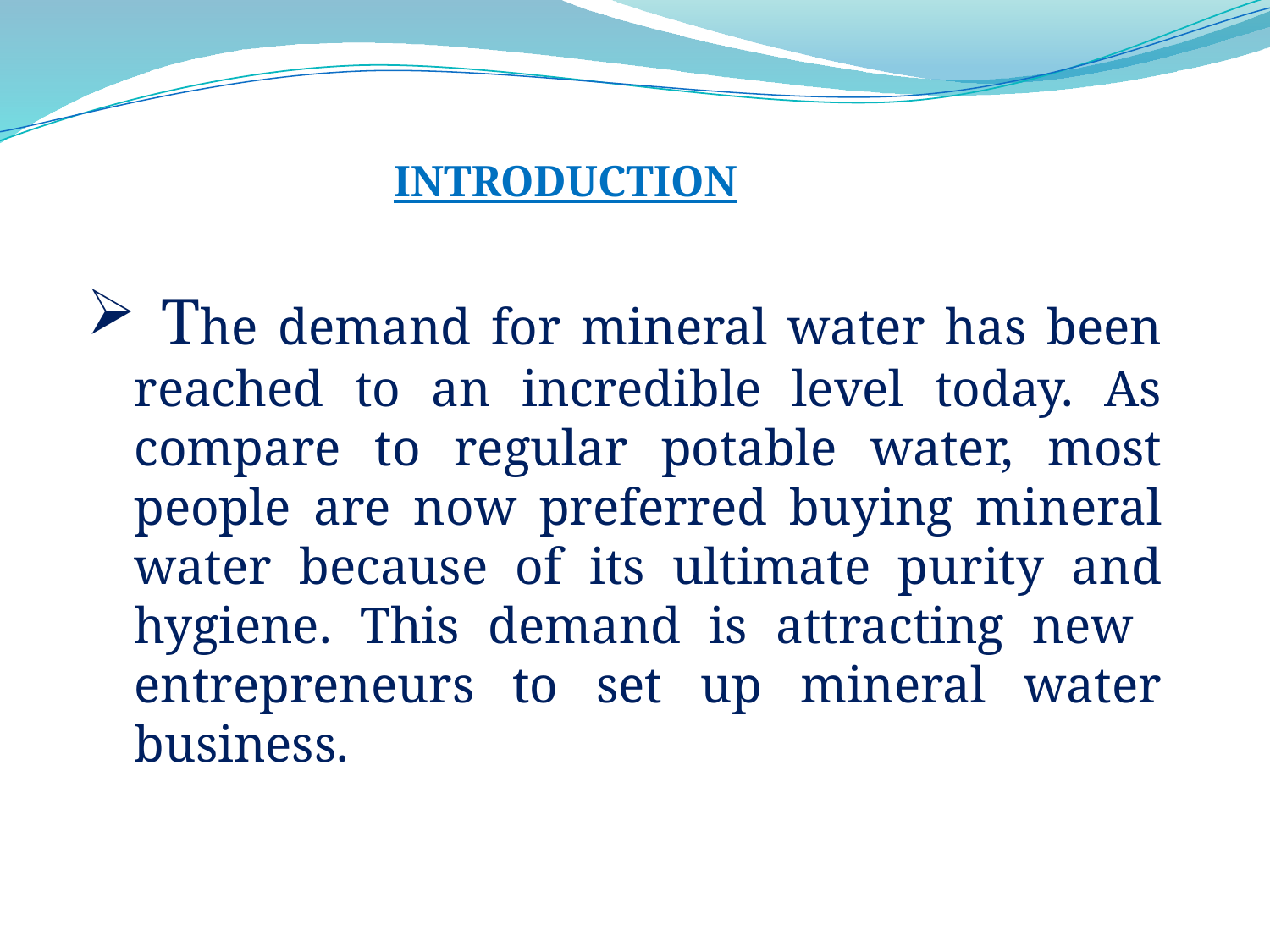

INTRODUCTION
 The demand for mineral water has been reached to an incredible level today. As compare to regular potable water, most people are now preferred buying mineral water because of its ultimate purity and hygiene. This demand is attracting new  entrepreneurs to set up mineral water business.